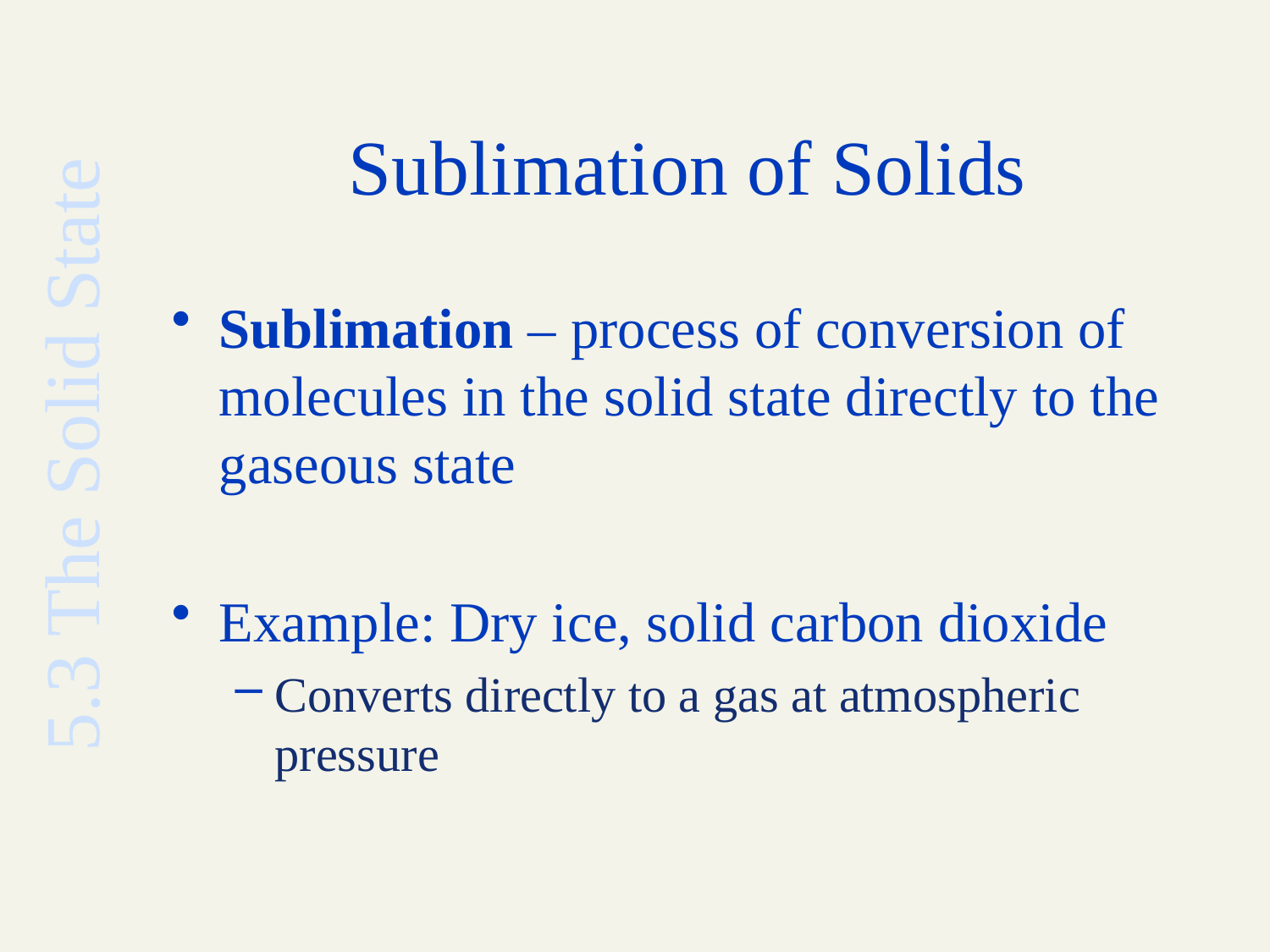

# Sublimation of Solids
Sublimation – process of conversion of molecules in the solid state directly to the gaseous state

Example: Dry ice, solid carbon dioxide
Converts directly to a gas at atmospheric pressure
5.3 The Solid State